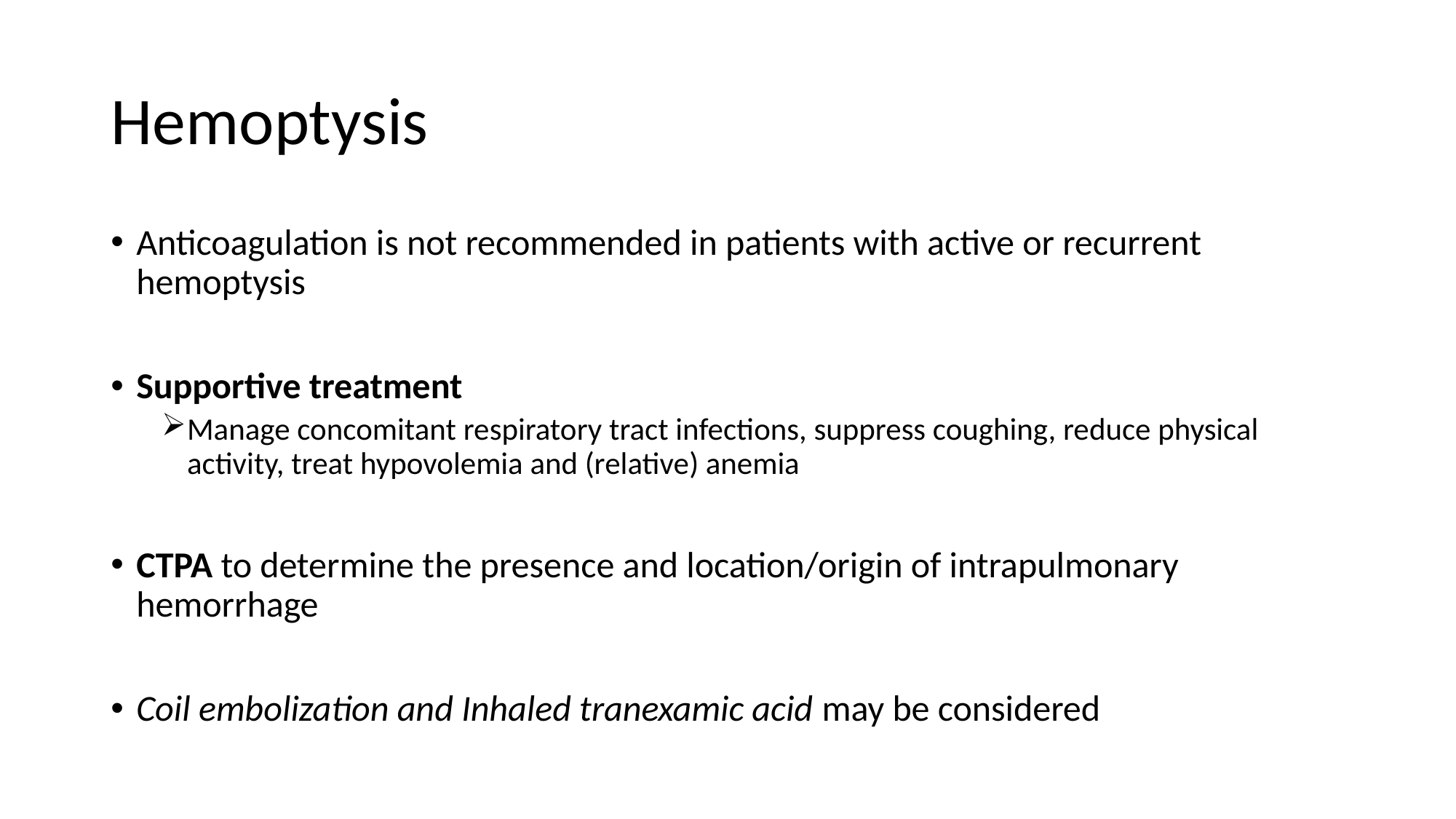

# Hemoptysis
Anticoagulation is not recommended in patients with active or recurrent hemoptysis

Supportive treatment
Manage concomitant respiratory tract infections, suppress coughing, reduce physical activity, treat hypovolemia and (relative) anemia

CTPA to determine the presence and location/origin of intrapulmonary hemorrhage

Coil embolization and Inhaled tranexamic acid may be considered